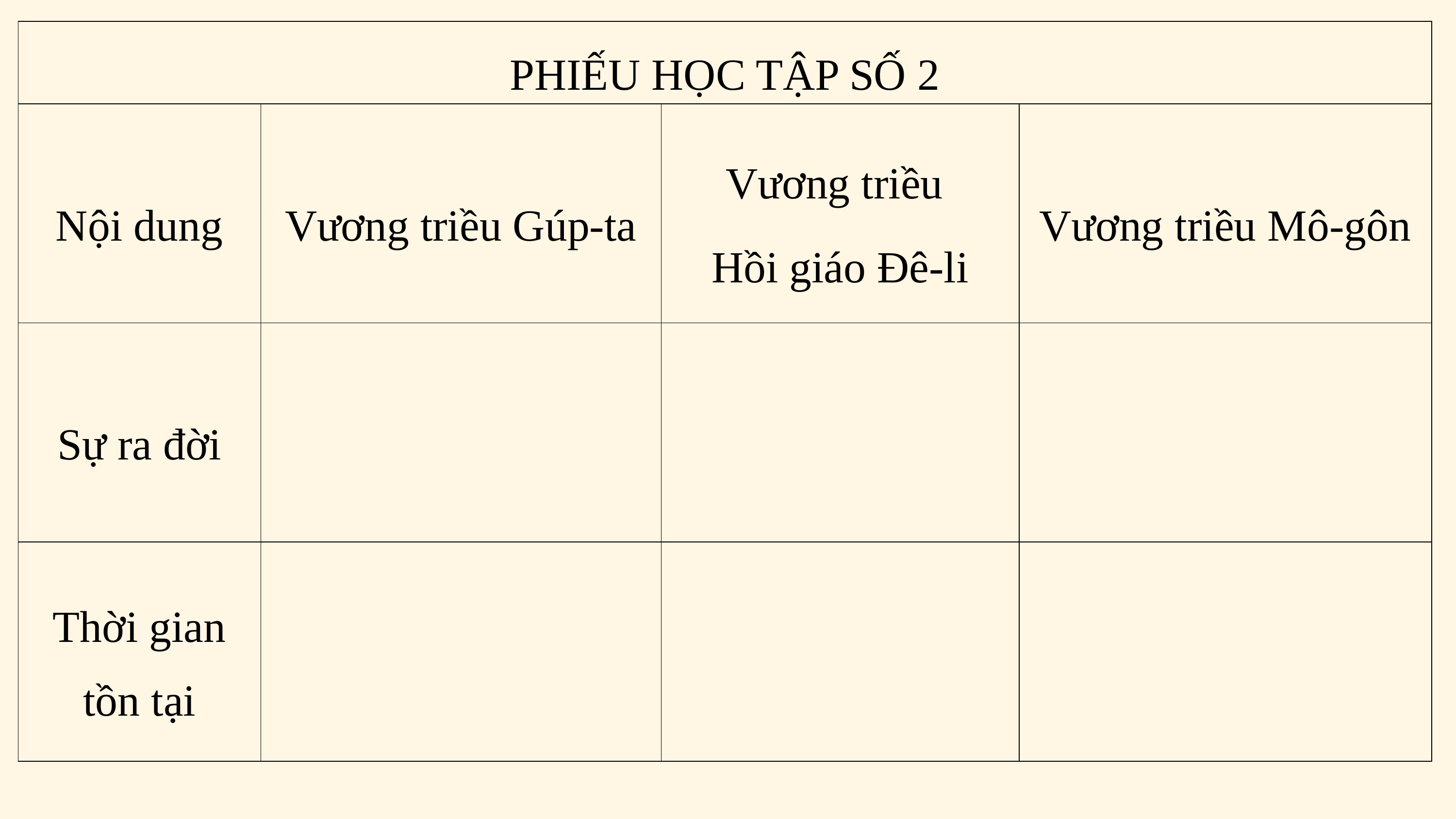

| PHIẾU HỌC TẬP SỐ 2 |  |  |  |
| --- | --- | --- | --- |
| Nội dung | Vương triều Gúp-ta | Vương triều Hồi giáo Đê-li | Vương triều Mô-gôn |
| Sự ra đời |  |  |  |
| Thời gian tồn tại |  |  |  |